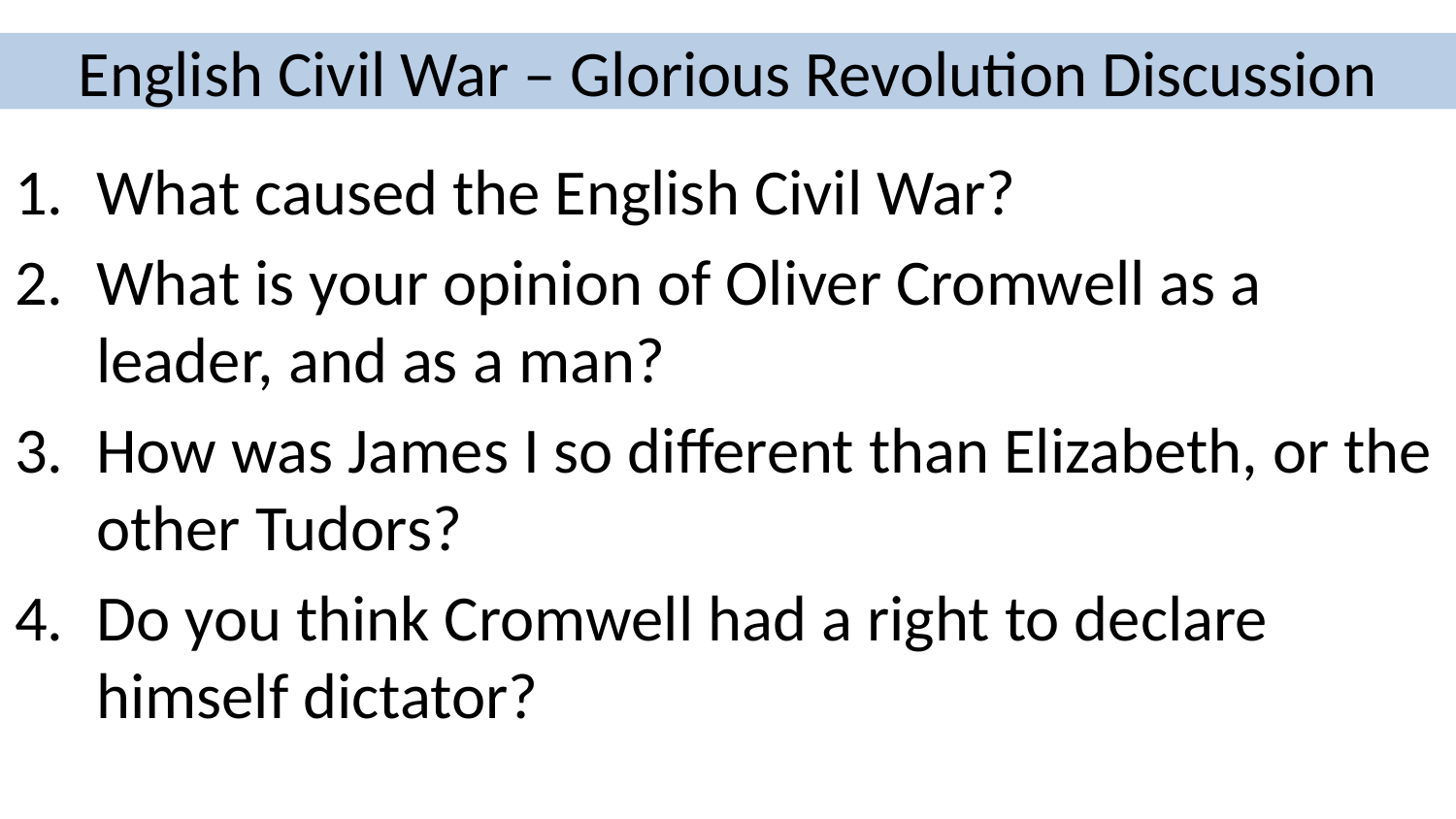

# English Civil War – Glorious Revolution Discussion
What caused the English Civil War?
What is your opinion of Oliver Cromwell as a leader, and as a man?
How was James I so different than Elizabeth, or the other Tudors?
Do you think Cromwell had a right to declare himself dictator?